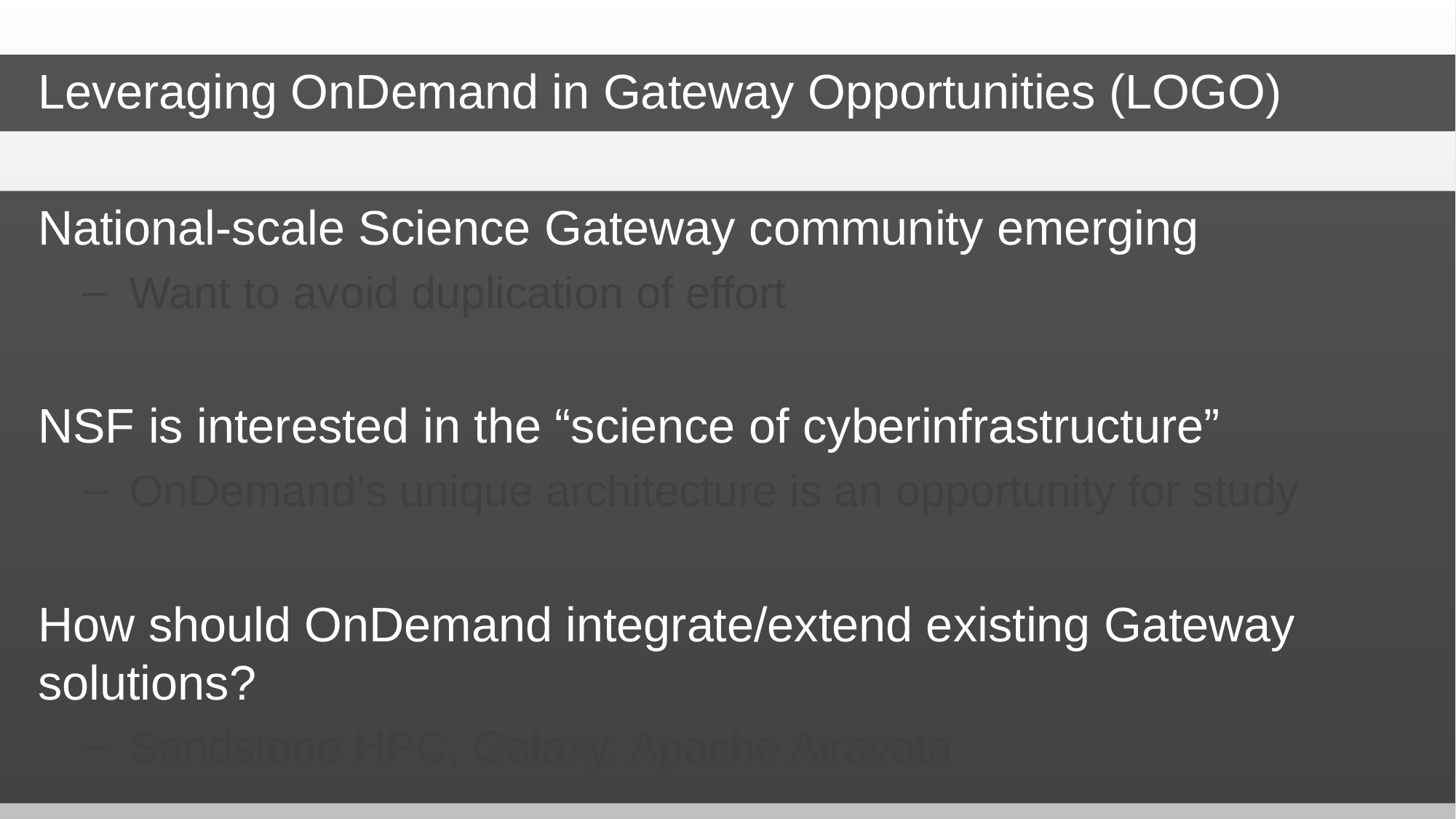

Leveraging OnDemand in Gateway Opportunities (LOGO)

National-scale Science Gateway community emerging
Want to avoid duplication of effort

NSF is interested in the “science of cyberinfrastructure”
OnDemand’s unique architecture is an opportunity for study

How should OnDemand integrate/extend existing Gateway solutions?
Sandstone HPC, Galaxy, Apache Airavata